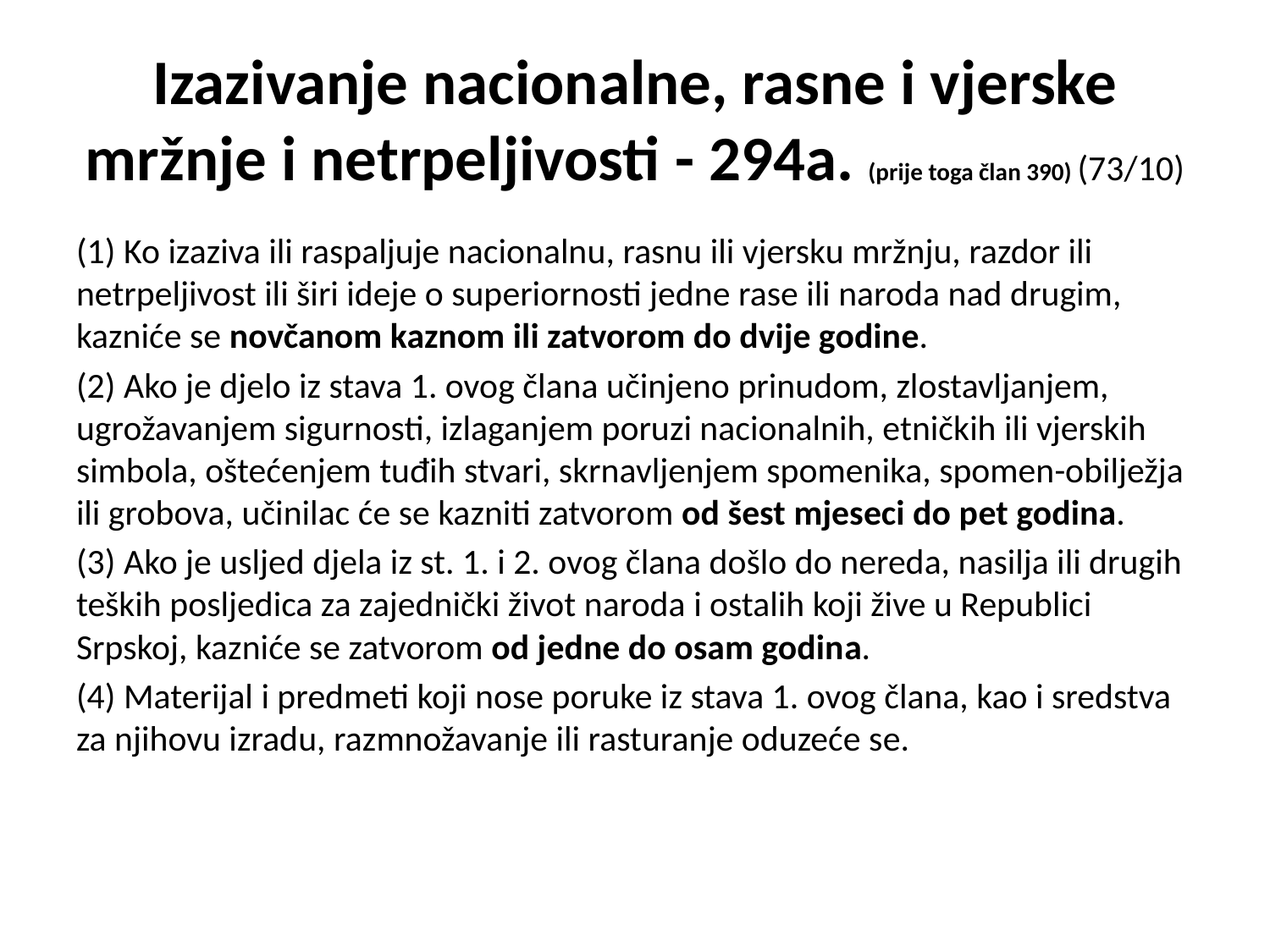

# Izazivanje nacionalne, rasne i vjerske mržnje i netrpeljivosti - 294а. (prije toga član 390) (73/10)
(1) Ko izaziva ili raspaljuje nacionalnu, rasnu ili vjersku mržnju, razdor ili netrpeljivost ili širi ideje o superiornosti jedne rase ili naroda nad drugim, kazniće se novčanom kaznom ili zatvorom do dvije godinе.
(2) Ako je djelo iz stava 1. ovog člana učinjeno prinudom, zlostavljanjem, ugrožavanjem sigurnosti, izlaganjem poruzi nacionalnih, etničkih ili vjerskih simbola, oštećenjem tuđih stvari, skrnavljenjem spomenika, spomen-obilježja ili grobova, učinilac će se kazniti zatvorom od šest mjeseci do pеt godinа.
(3) Ako je usljed djela iz st. 1. i 2. ovog člana došlo do nereda, nasilja ili drugih teških posljedica za zajednički život naroda i ostalih koji žive u Republici Srpskoj, kazniće se zatvorom od jedne do osam godinа.
(4) Materijal i predmeti koji nose poruke iz stava 1. ovog člana, kao i sredstva za njihovu izradu, razmnožavanje ili rasturanje oduzeće sе.